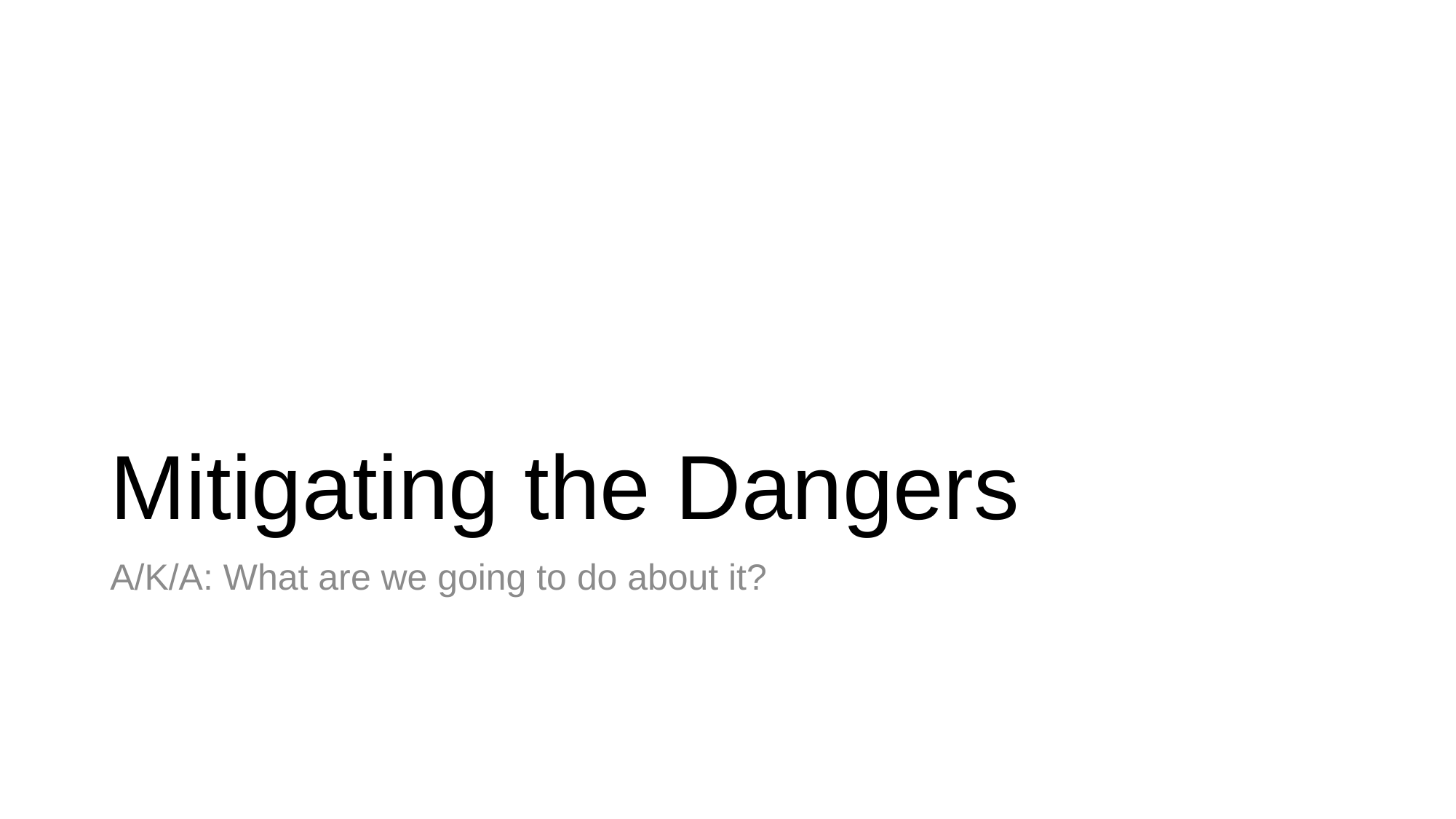

# Mitigating the Dangers
A/K/A: What are we going to do about it?